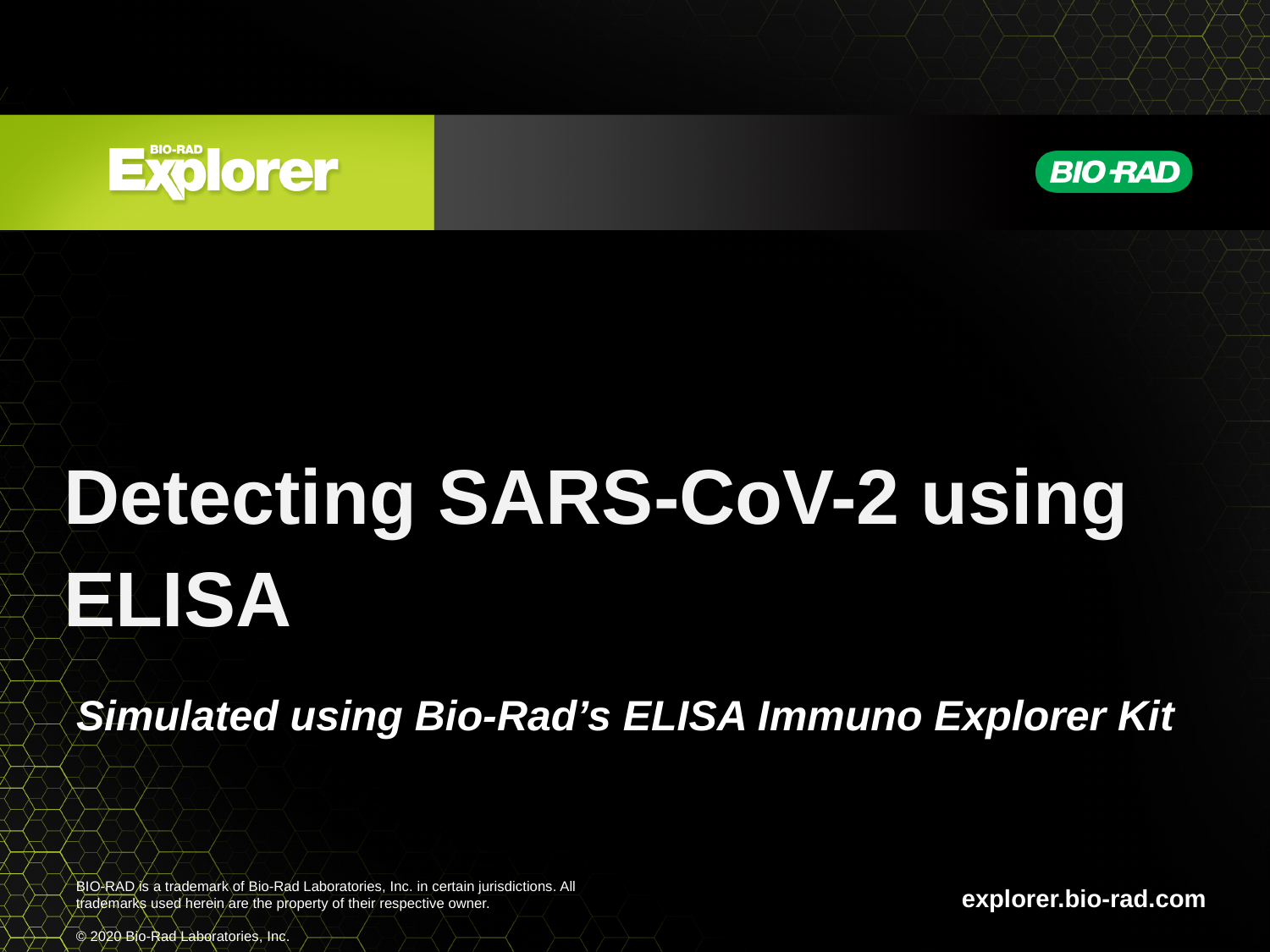

# Detecting SARS-CoV-2 using ELISA
Simulated using Bio-Rad’s ELISA Immuno Explorer Kit
BIO-RAD is a trademark of Bio-Rad Laboratories, Inc. in certain jurisdictions. All trademarks used herein are the property of their respective owner.

© 2020 Bio-Rad Laboratories, Inc.
explorer.bio-rad.com